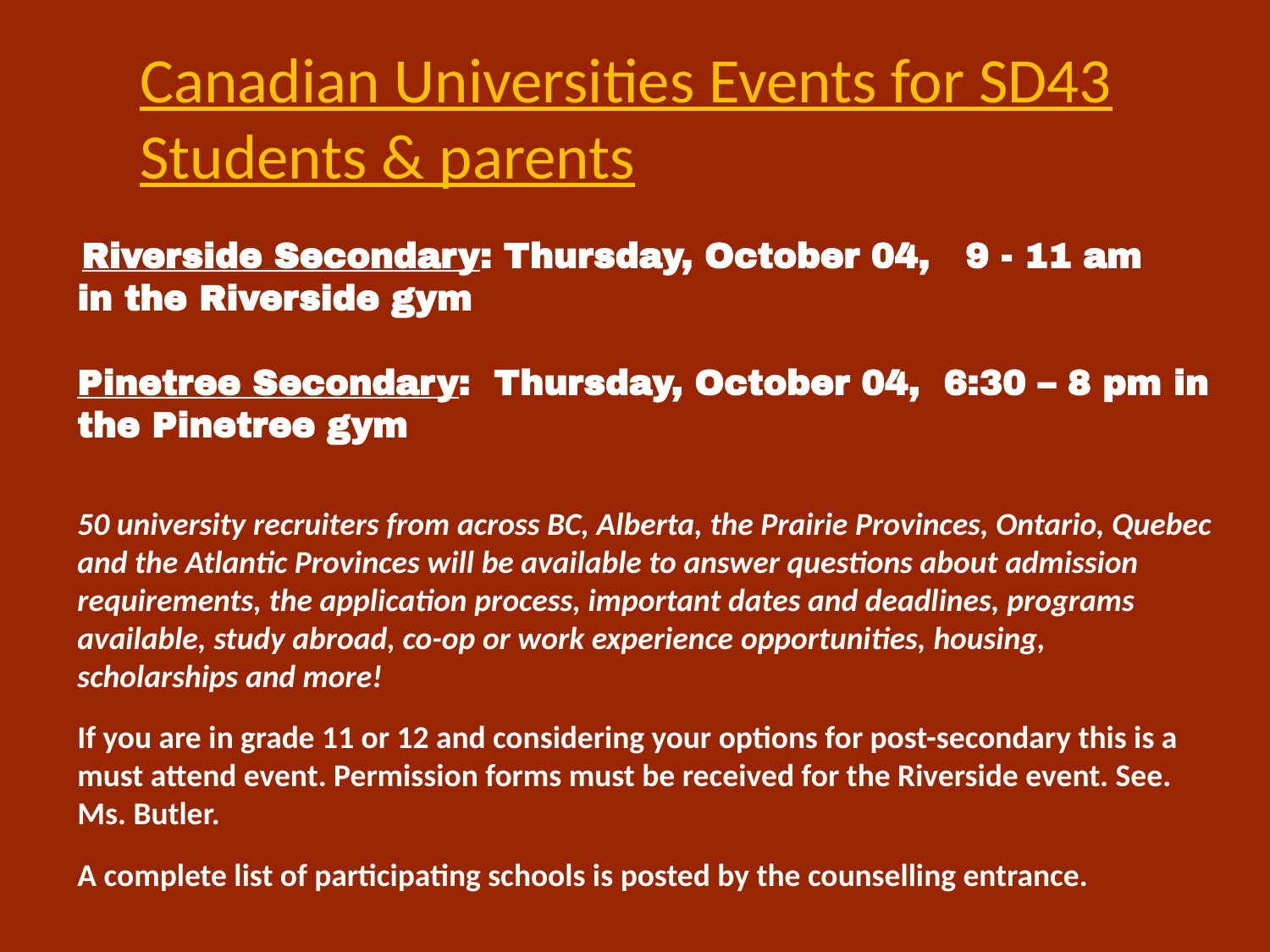

# Canadian Universities Events for SD43 Students & parents
 Riverside Secondary: Thursday, October 04,   9 - 11 am    in the Riverside gym

Pinetree Secondary:  Thursday, October 04,  6:30 – 8 pm in the Pinetree gym

50 university recruiters from across BC, Alberta, the Prairie Provinces, Ontario, Quebec and the Atlantic Provinces will be available to answer questions about admission requirements, the application process, important dates and deadlines, programs available, study abroad, co-op or work experience opportunities, housing, scholarships and more!

If you are in grade 11 or 12 and considering your options for post-secondary this is a must attend event. Permission forms must be received for the Riverside event. See. Ms. Butler.

A complete list of participating schools is posted by the counselling entrance.